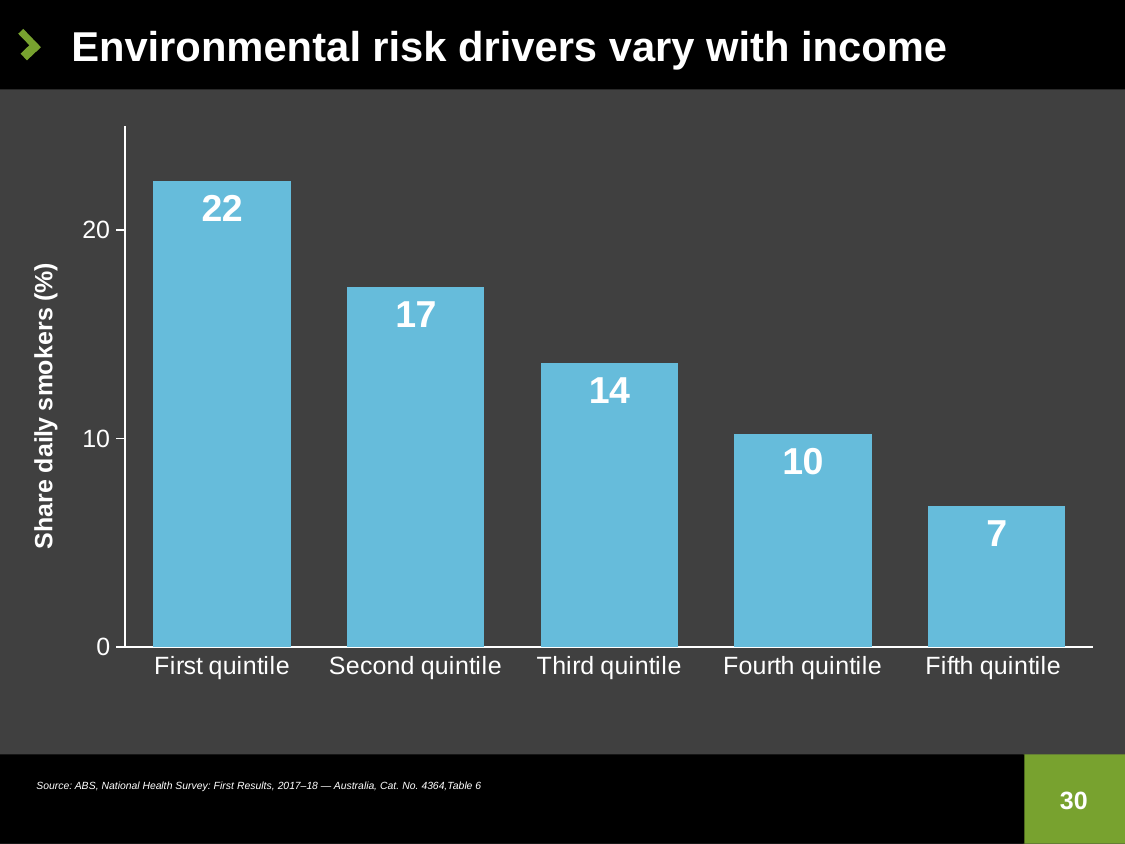

# Environmental risk drivers vary with income

### Chart

| Category | Smoking share |
|---|---|
| First quintile | 22.33219636983798 |
| Second quintile | 17.257596739215632 |
| Third quintile | 13.634230287859825 |
| Fourth quintile | 10.192830335188301 |
| Fifth quintile  | 6.760416666666667 |
30
Source: ABS, National Health Survey: First Results, 2017–18 — Australia, Cat. No. 4364,Table 6